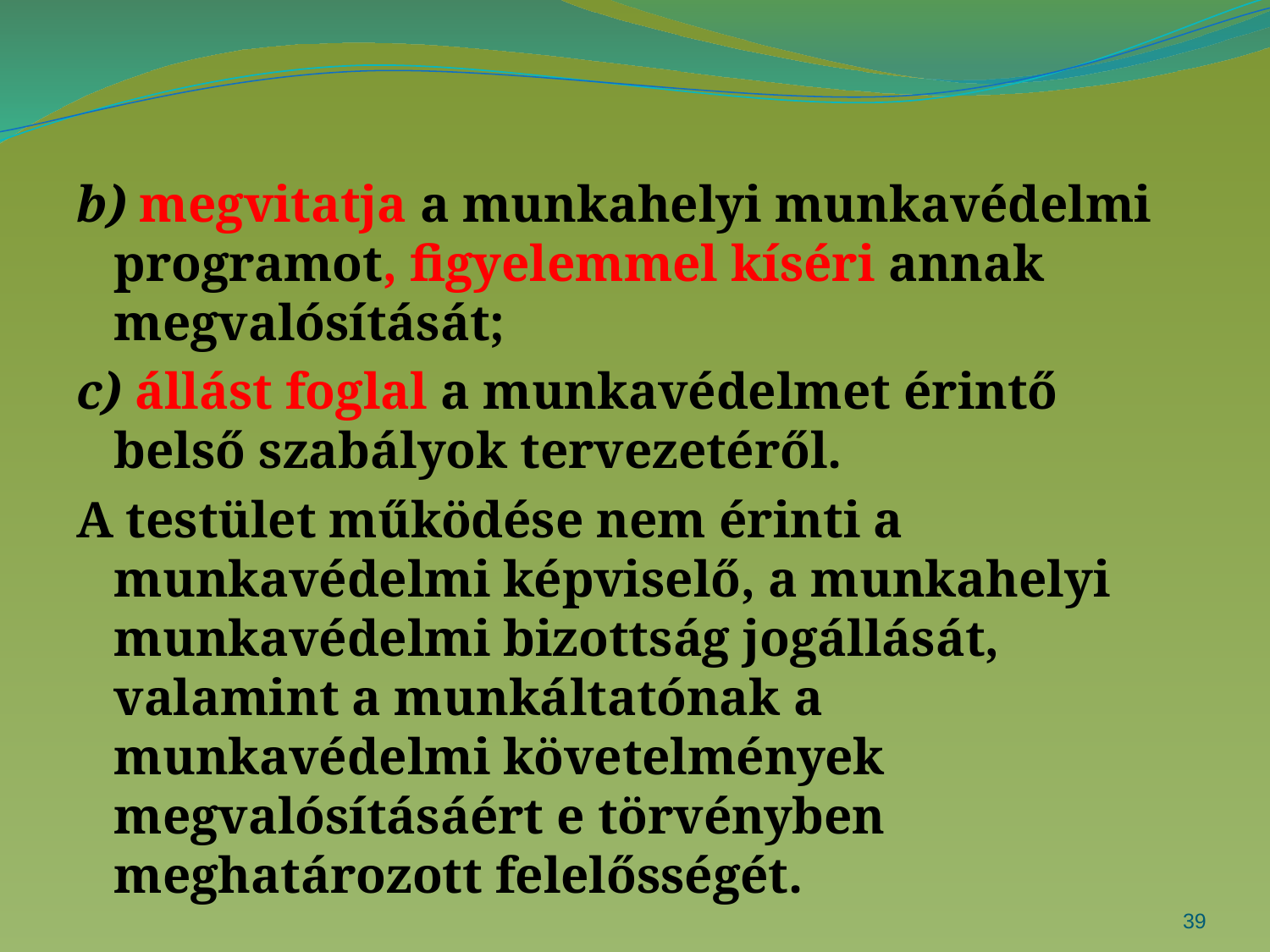

#
b) megvitatja a munkahelyi munkavédelmi programot, figyelemmel kíséri annak megvalósítását;
c) állást foglal a munkavédelmet érintő belső szabályok tervezetéről.
A testület működése nem érinti a munkavédelmi képviselő, a munkahelyi munkavédelmi bizottság jogállását, valamint a munkáltatónak a munkavédelmi követelmények megvalósításáért e törvényben meghatározott felelősségét.

39